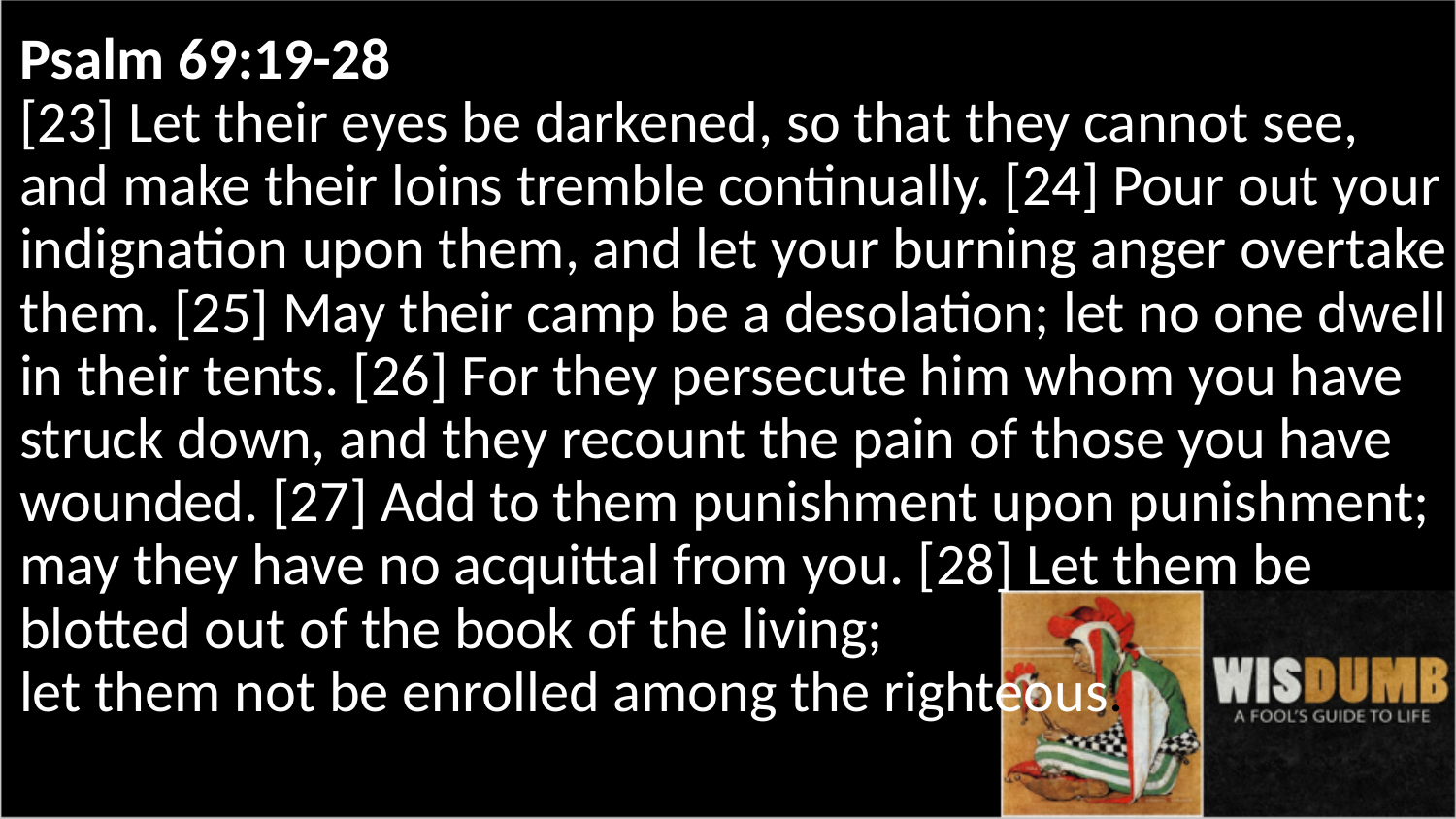

Psalm 69:19-28
[23] Let their eyes be darkened, so that they cannot see, and make their loins tremble continually. [24] Pour out your indignation upon them, and let your burning anger overtake them. [25] May their camp be a desolation; let no one dwell in their tents. [26] For they persecute him whom you have struck down, and they recount the pain of those you have wounded. [27] Add to them punishment upon punishment; may they have no acquittal from you. [28] Let them be blotted out of the book of the living;
let them not be enrolled among the righteous.